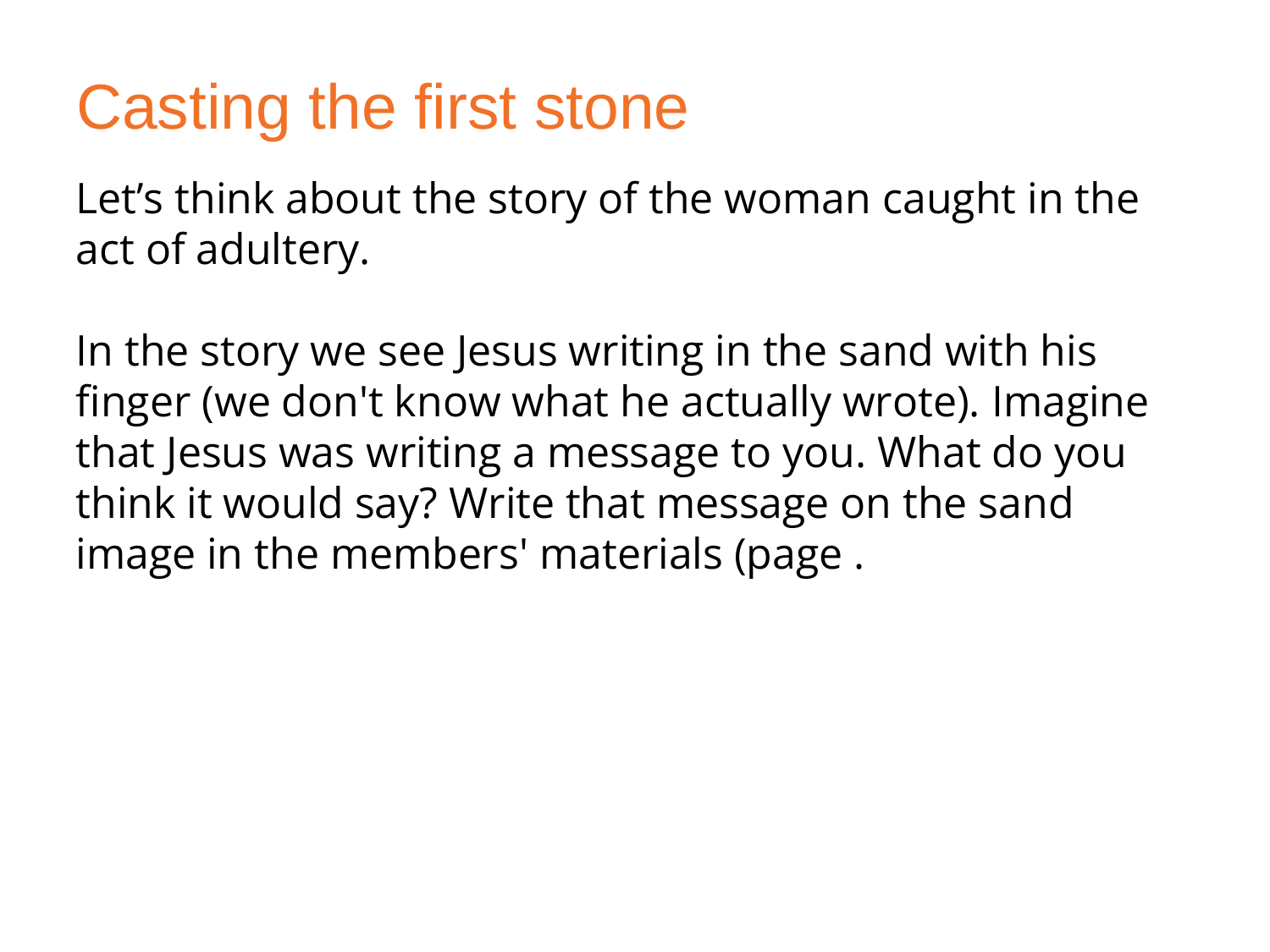

Casting the first stone
Let’s think about the story of the woman caught in the act of adultery.

In the story we see Jesus writing in the sand with his finger (we don't know what he actually wrote). Imagine that Jesus was writing a message to you. What do you think it would say? Write that message on the sand image in the members' materials (page .